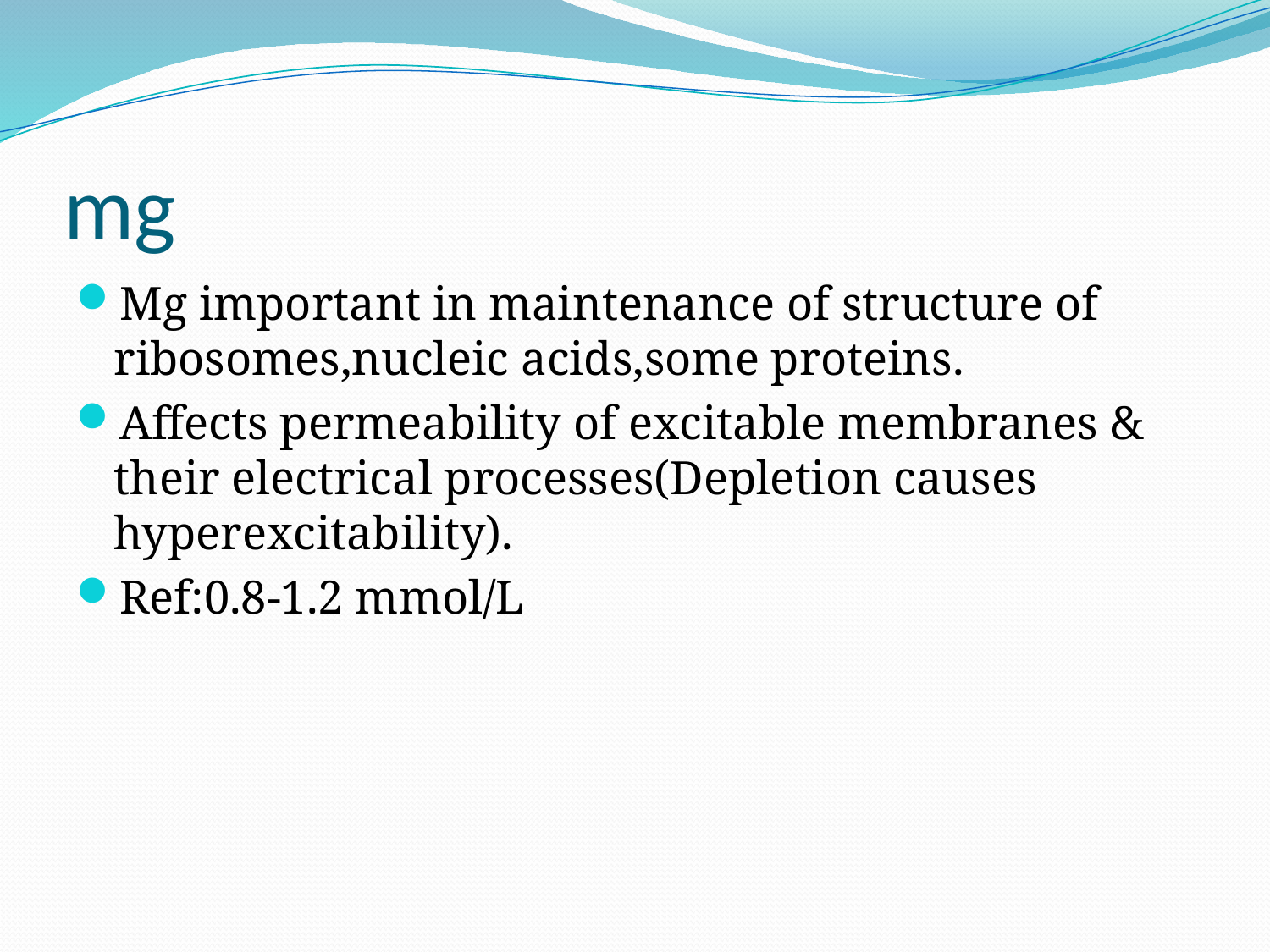

# mg
Mg important in maintenance of structure of ribosomes,nucleic acids,some proteins.
Affects permeability of excitable membranes & their electrical processes(Depletion causes hyperexcitability).
Ref:0.8-1.2 mmol/L